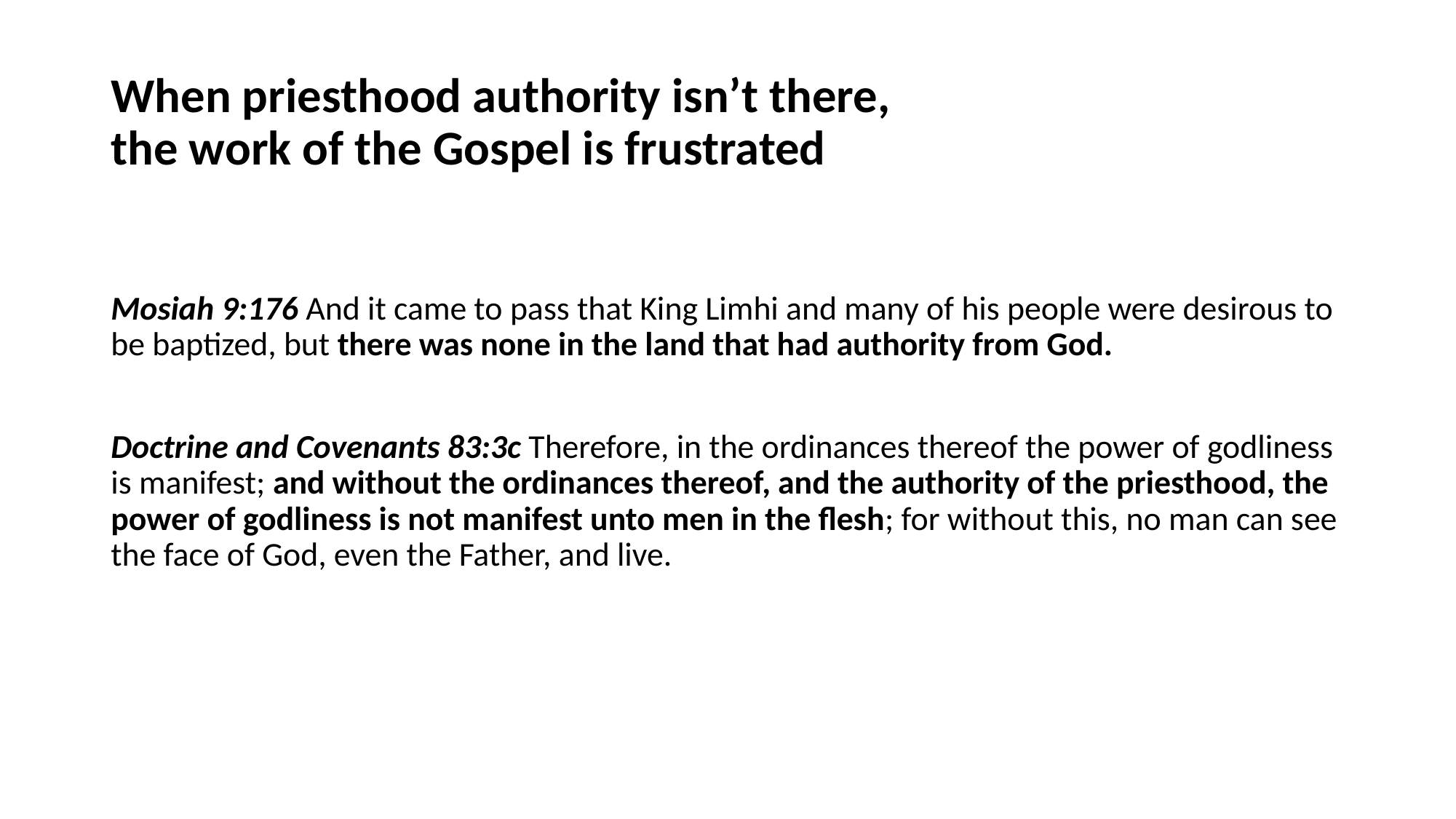

# When priesthood authority isn’t there, the work of the Gospel is frustrated
Mosiah 9:176 And it came to pass that King Limhi and many of his people were desirous to be baptized, but there was none in the land that had authority from God.

Doctrine and Covenants 83:3c Therefore, in the ordinances thereof the power of godliness is manifest; and without the ordinances thereof, and the authority of the priesthood, the power of godliness is not manifest unto men in the flesh; for without this, no man can see the face of God, even the Father, and live.